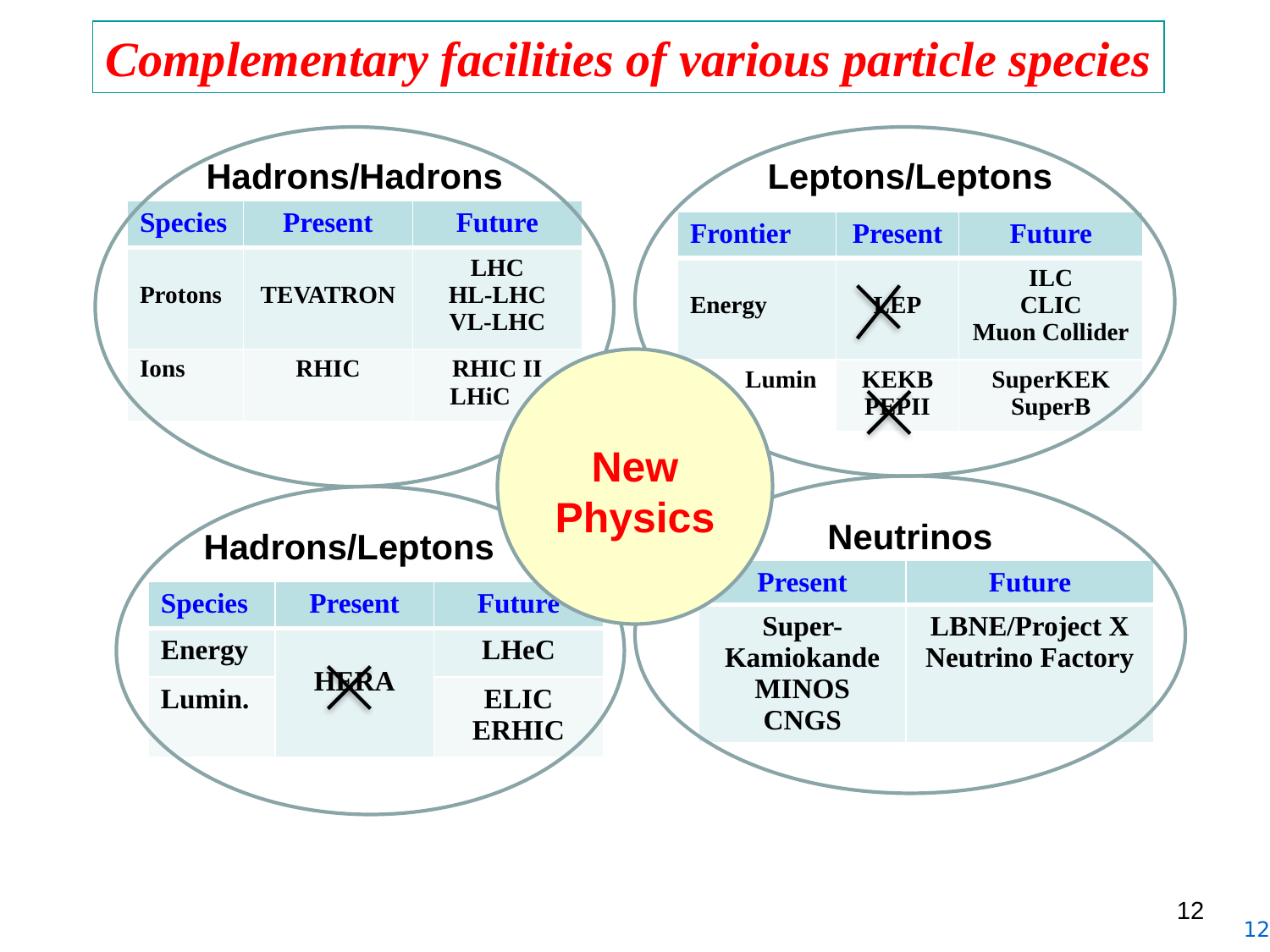

Complementary facilities of various particle species

Hadrons/Hadrons
Leptons/Leptons
| Species | Present | Future |
| --- | --- | --- |
| Protons | TEVATRON | LHC HL-LHC VL-LHC |
| Ions | RHIC | RHIC II LHiC |
| Frontier | Present | Future |
| --- | --- | --- |
| Energy | LEP | ILC CLIC Muon Collider |
| Lumin | KEKB PEPII | SuperKEK SuperB |

New
Physics

Neutrinos
Hadrons/Leptons
| Present | Future |
| --- | --- |
| Super- Kamiokande MINOS CNGS | LBNE/Project X Neutrino Factory |
| Species | Present | Future |
| --- | --- | --- |
| Energy | HERA | LHeC |
| Lumin. |  | ELIC ERHIC |
12
12